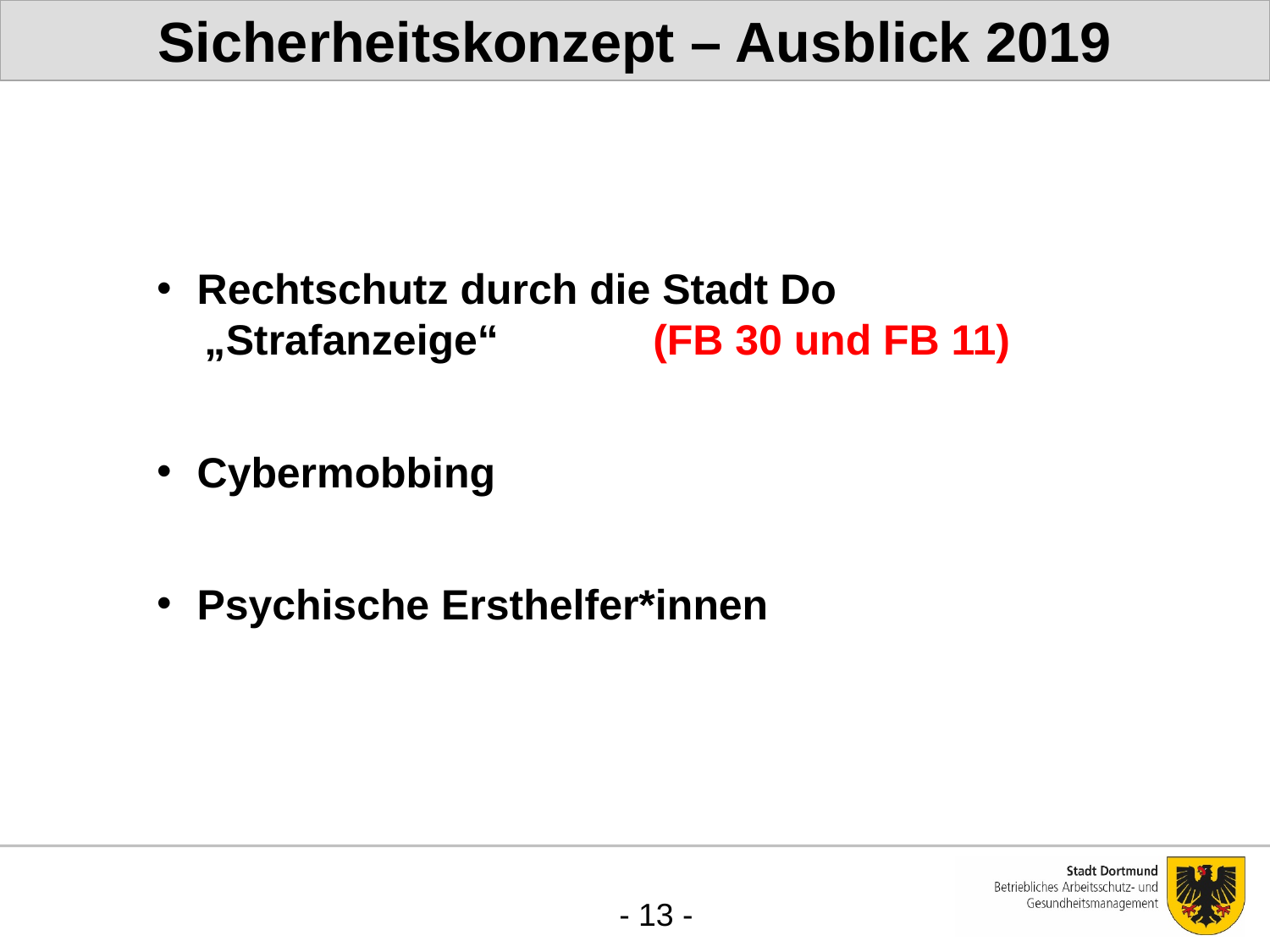

Sicherheitskonzept – Ausblick 2019
Rechtschutz durch die Stadt Do
    „Strafanzeige“             (FB 30 und FB 11)
Cybermobbing
Psychische Ersthelfer*innen